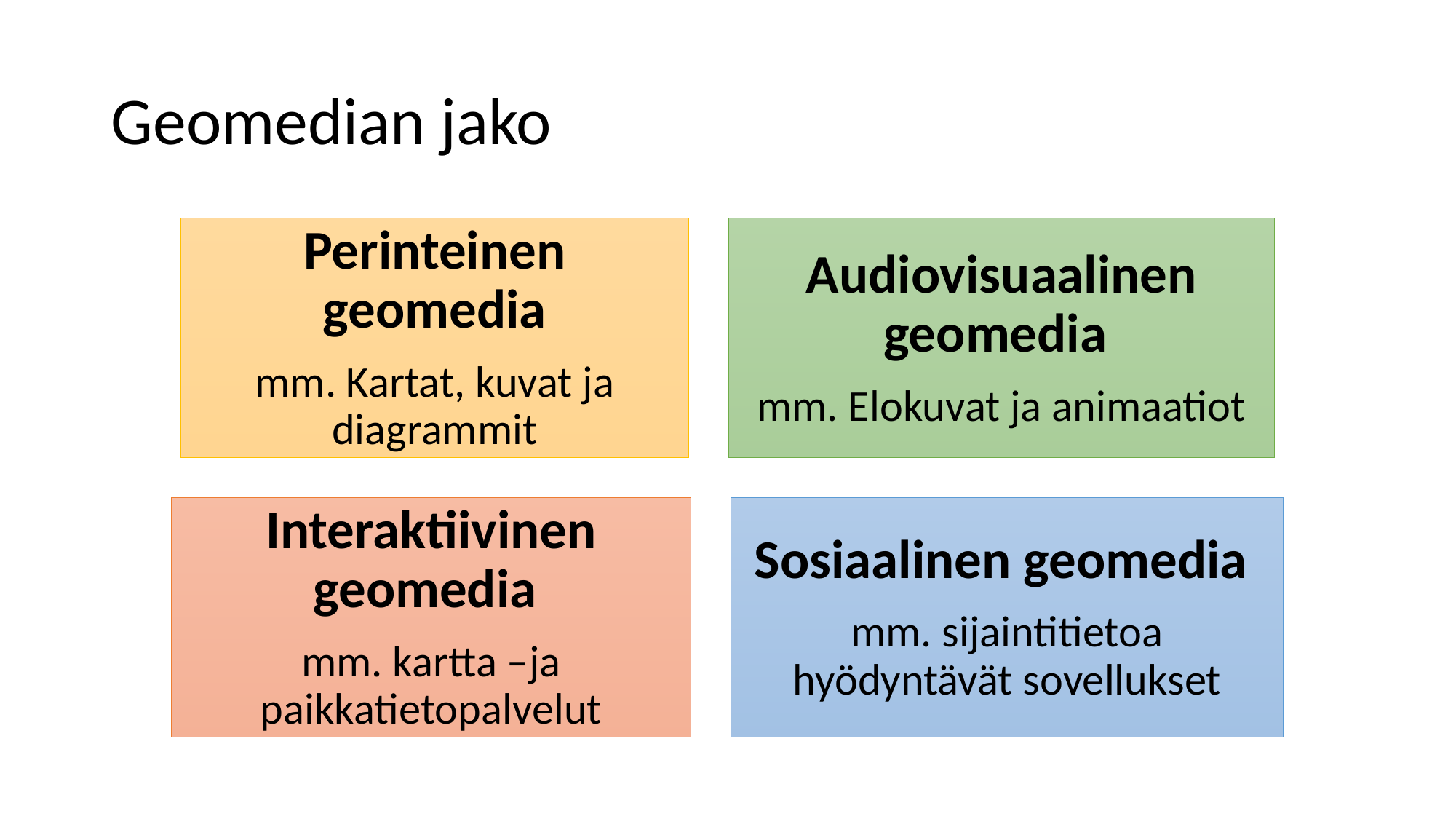

# Geomedian jako
Perinteinen geomedia
mm. Kartat, kuvat ja diagrammit
Audiovisuaalinen geomedia
mm. Elokuvat ja animaatiot
Interaktiivinen geomedia
mm. kartta –ja paikkatietopalvelut
Sosiaalinen geomedia
mm. sijaintitietoa hyödyntävät sovellukset